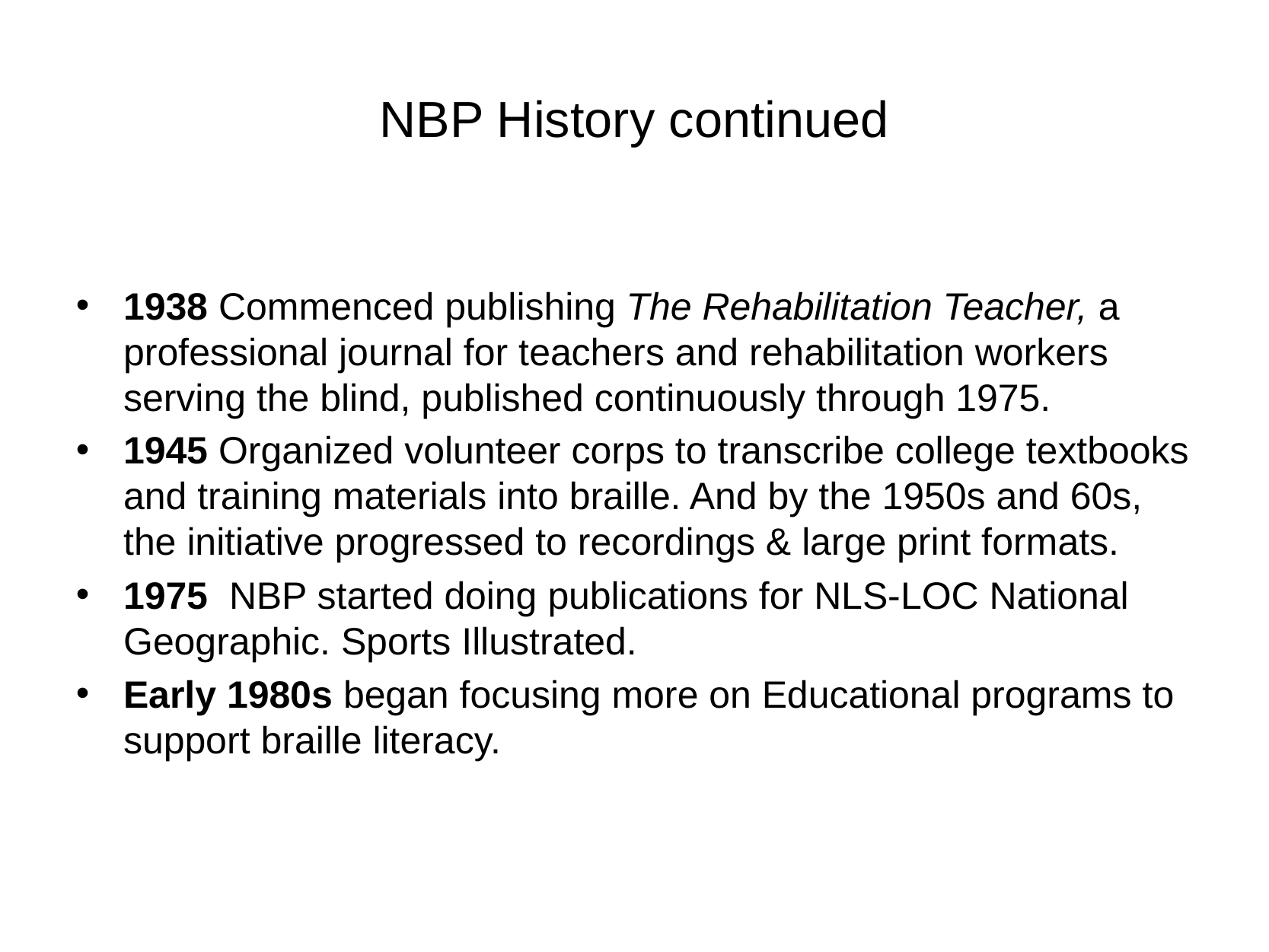

# NBP History continued

1938 Commenced publishing The Rehabilitation Teacher, a professional journal for teachers and rehabilitation workers serving the blind, published continuously through 1975.
1945 Organized volunteer corps to transcribe college textbooks and training materials into braille. And by the 1950s and 60s, the initiative progressed to recordings & large print formats.
1975  NBP started doing publications for NLS-LOC National Geographic. Sports Illustrated.
Early 1980s began focusing more on Educational programs to support braille literacy.